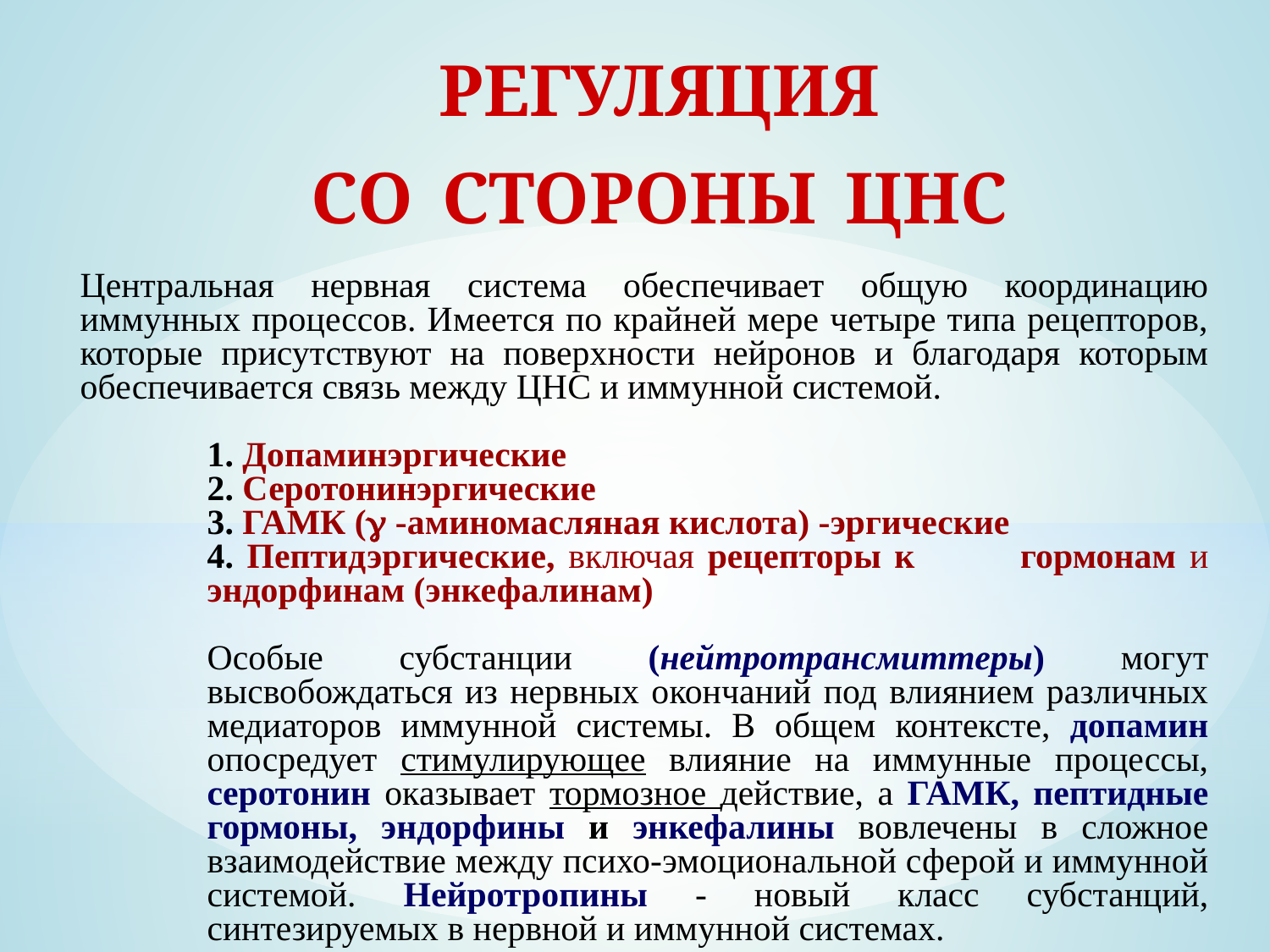

РЕГУЛЯЦИЯ
СО  СТОРОНЫ  ЦНС
Центральная нервная система обеспечивает общую координацию иммунных процессов. Имеется по крайней мере четыре типа рецепторов, которые присутствуют на поверхности нейронов и благодаря которым обеспечивается связь между ЦНС и иммунной системой.

1. Допаминэргические
2. Серотонинэргические
3. ГАМК (γ -аминомасляная кислота) -эргические
4. Пептидэргические, включая рецепторы к        гормонам и эндорфинам (энкефалинам)

Особые субстанции (нейтротрансмиттеры) могут высвобождаться из нервных окончаний под влиянием различных медиаторов иммунной системы. В общем контексте, допамин опосредует стимулирующее влияние на иммунные процессы, сeротонин оказывает тормозное действие, а ГАМК, пептидные гормоны, эндорфины и энкефалины вовлечены в сложное взаимодействие между психо-эмоциональной сферой и иммунной системой. Нейротропины - новый класс субстанций, синтезируемых в нервной и иммунной системах.